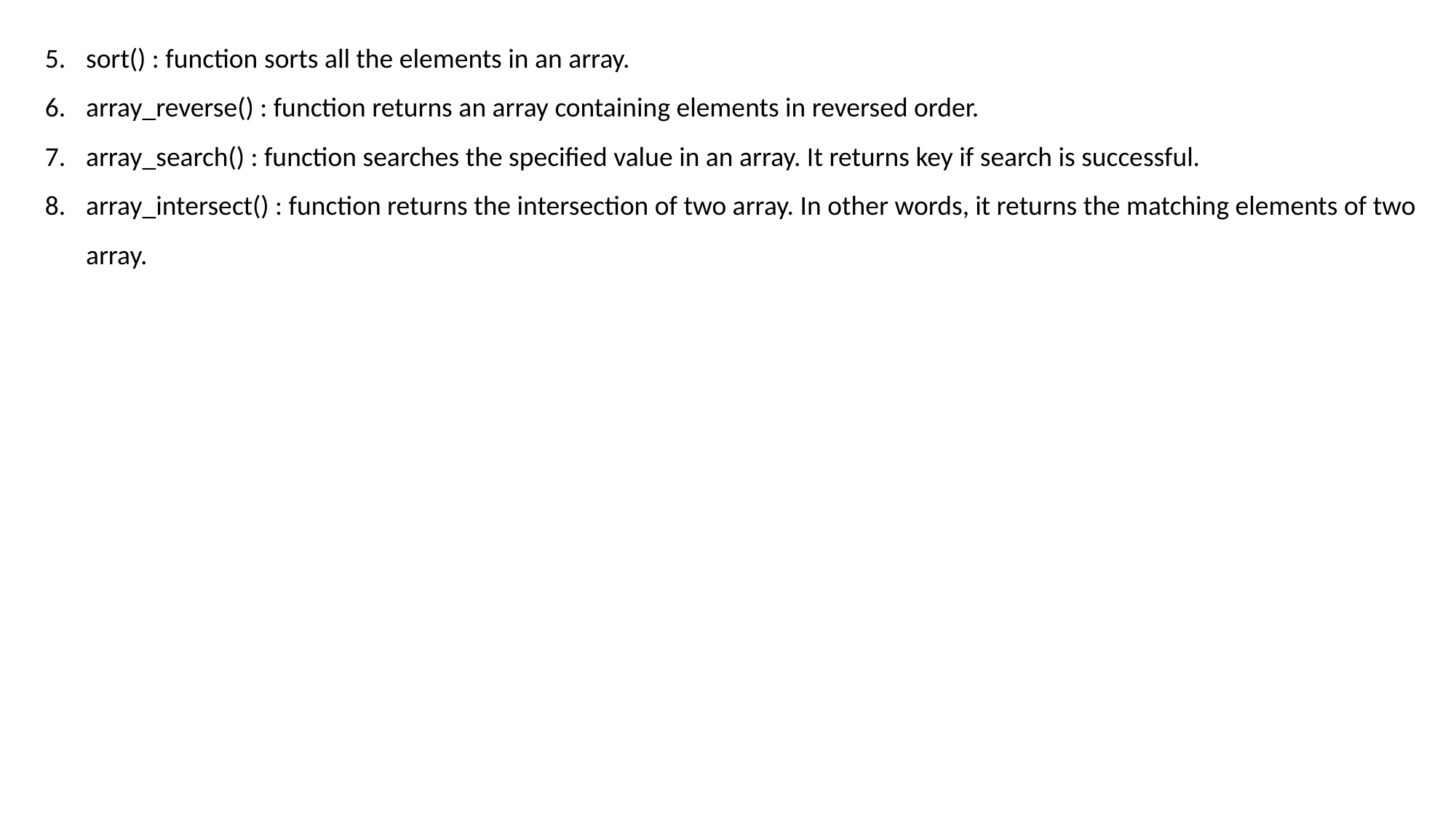

sort() : function sorts all the elements in an array.
array_reverse() : function returns an array containing elements in reversed order.
array_search() : function searches the specified value in an array. It returns key if search is successful.
array_intersect() : function returns the intersection of two array. In other words, it returns the matching elements of two array.